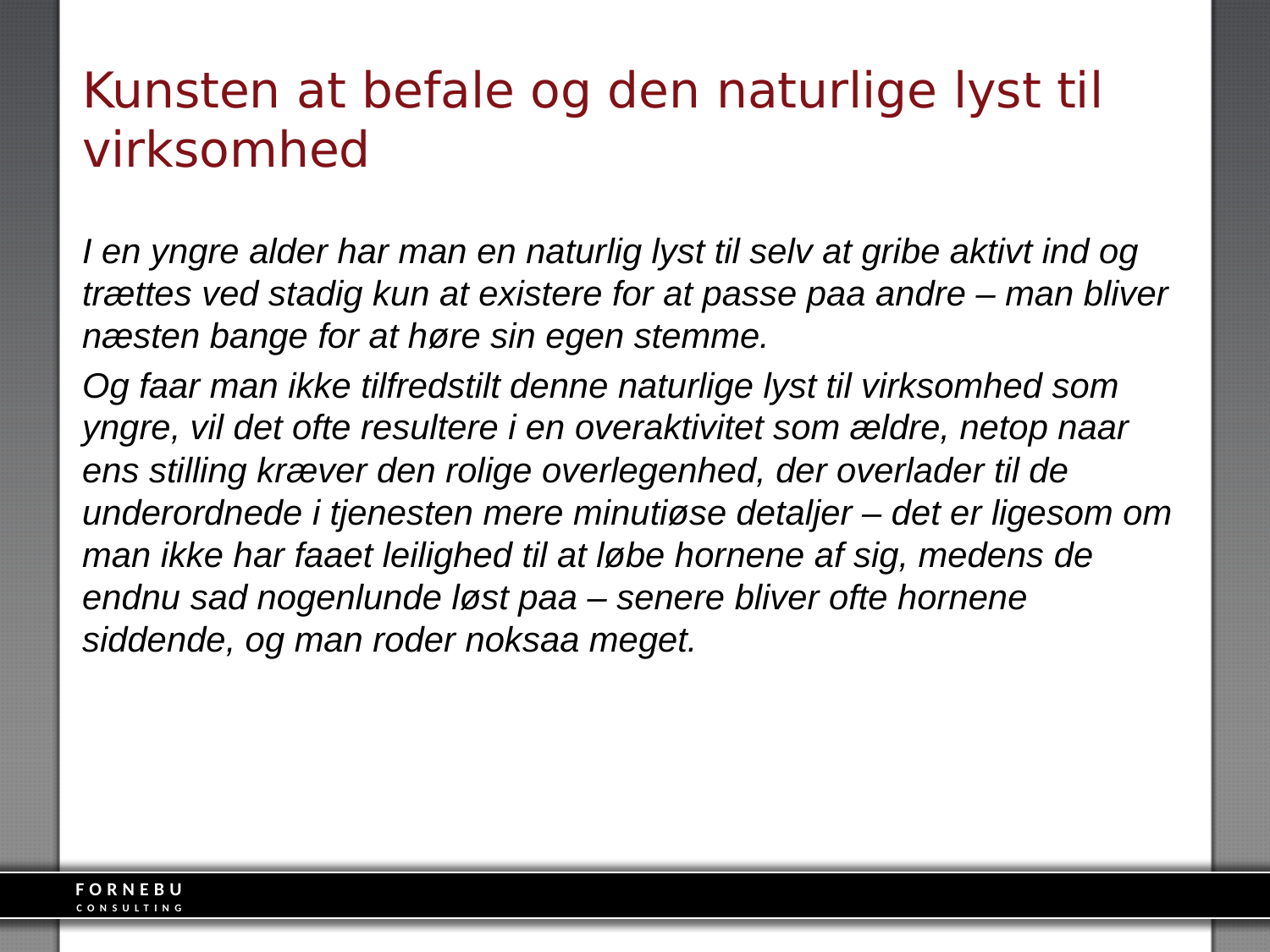

# Kunsten at befale og den naturlige lyst til virksomhed
I en yngre alder har man en naturlig lyst til selv at gribe aktivt ind og trættes ved stadig kun at existere for at passe paa andre – man bliver næsten bange for at høre sin egen stemme.
Og faar man ikke tilfredstilt denne naturlige lyst til virksomhed som yngre, vil det ofte resultere i en overaktivitet som ældre, netop naar ens stilling kræver den rolige overlegenhed, der overlader til de underordnede i tjenesten mere minutiøse detaljer – det er ligesom om man ikke har faaet leilighed til at løbe hornene af sig, medens de endnu sad nogenlunde løst paa – senere bliver ofte hornene siddende, og man roder noksaa meget.